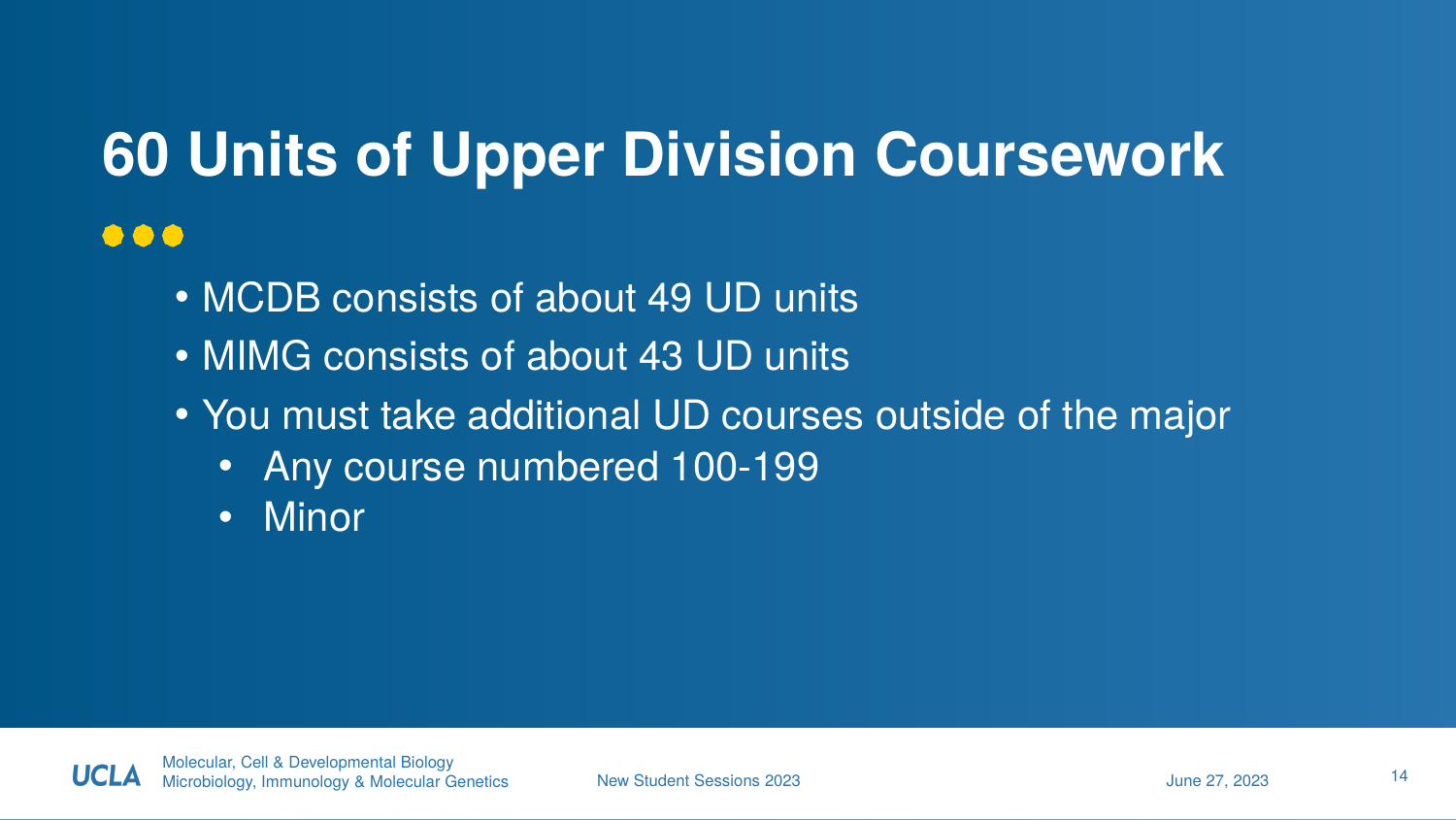

# 60 Units of Upper Division Coursework
MCDB consists of about 49 UD units
MIMG consists of about 43 UD units
You must take additional UD courses outside of the major
Any course numbered 100-199
Minor
14
June 27, 2023